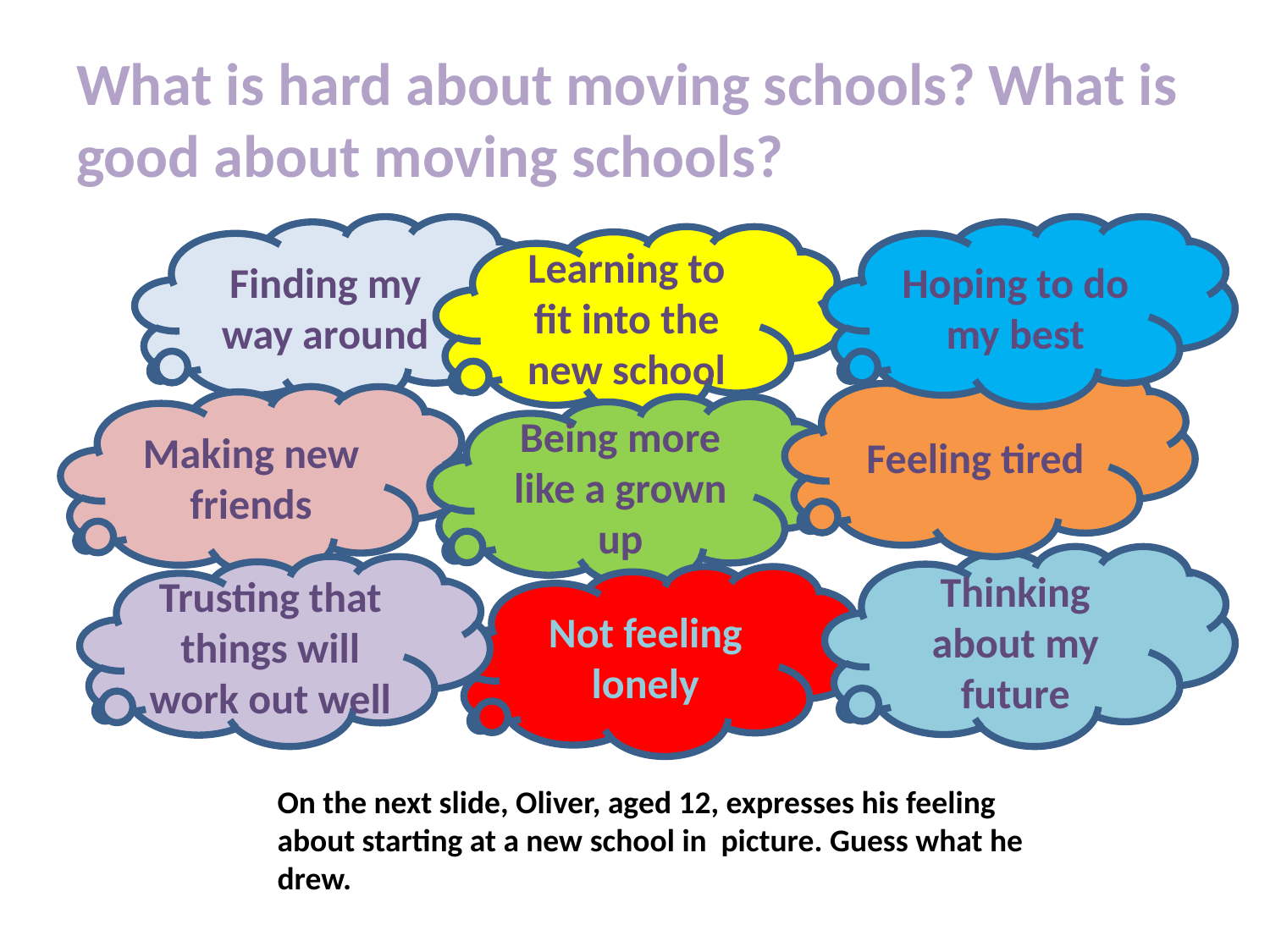

# What is hard about moving schools? What is good about moving schools?
Finding my way around
Hoping to do my best
Learning to fit into the new school
Feeling tired
Making new friends
Being more like a grown up
Thinking about my future
Trusting that things will work out well
Not feeling lonely
On the next slide, Oliver, aged 12, expresses his feeling about starting at a new school in  picture. Guess what he drew.